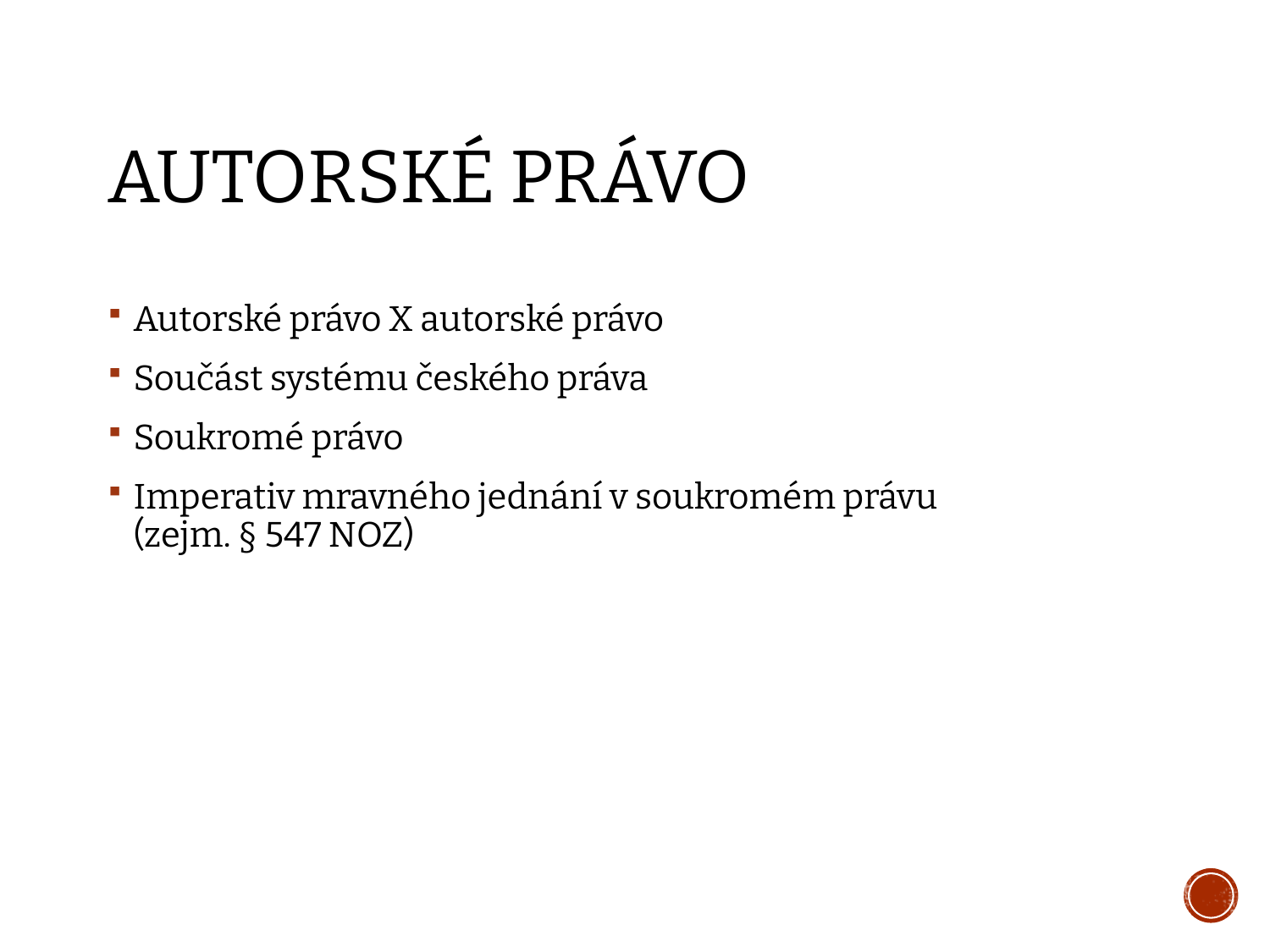

# Autorské právo
Autorské právo X autorské právo
Součást systému českého práva
Soukromé právo
Imperativ mravného jednání v soukromém právu		 (zejm. § 547 NOZ)